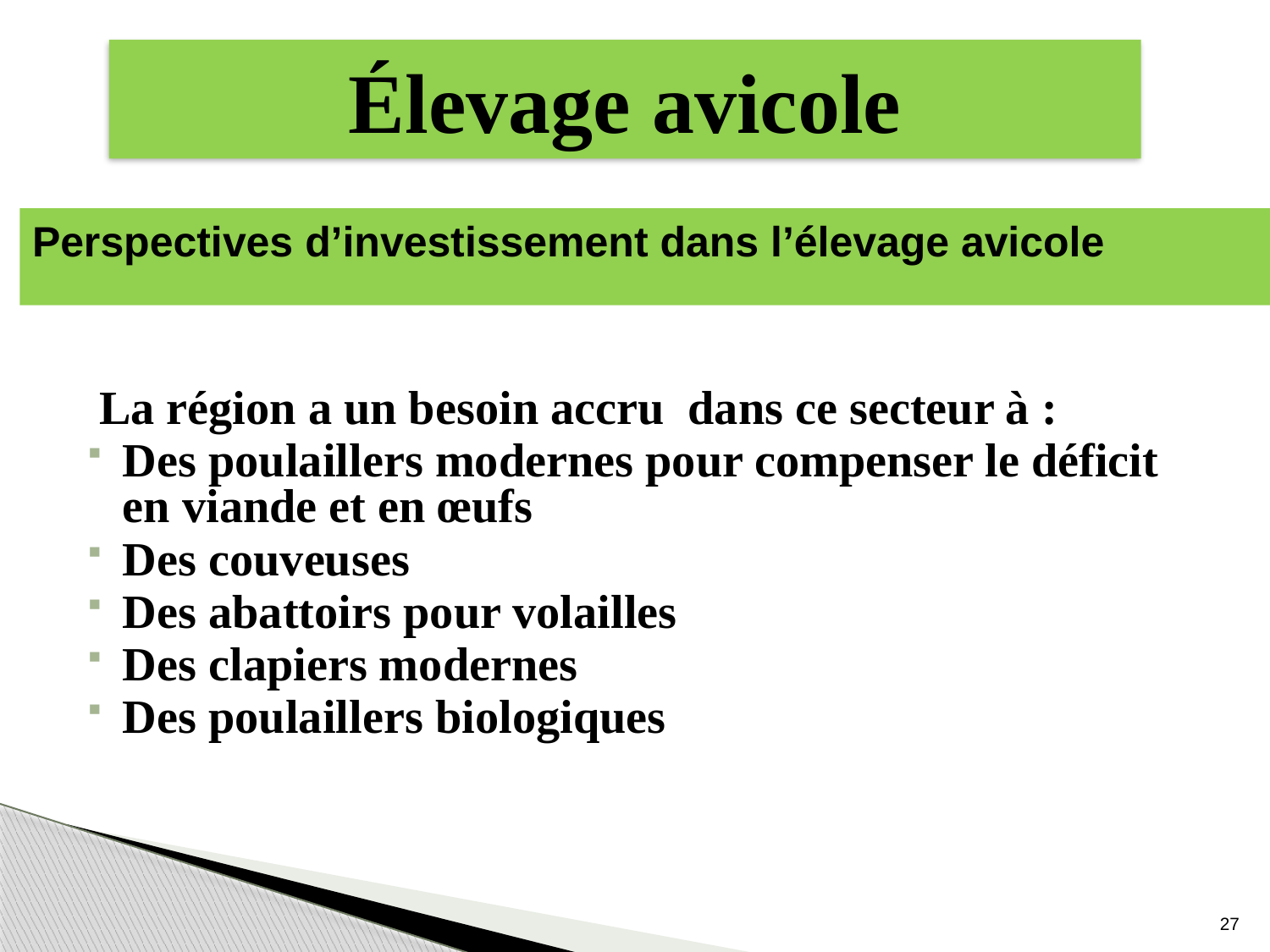

Élevage avicole
Perspectives d’investissement dans l’élevage avicole

 La région a un besoin accru  dans ce secteur à :
Des poulaillers modernes pour compenser le déficit en viande et en œufs
Des couveuses
Des abattoirs pour volailles
Des clapiers modernes
Des poulaillers biologiques
27